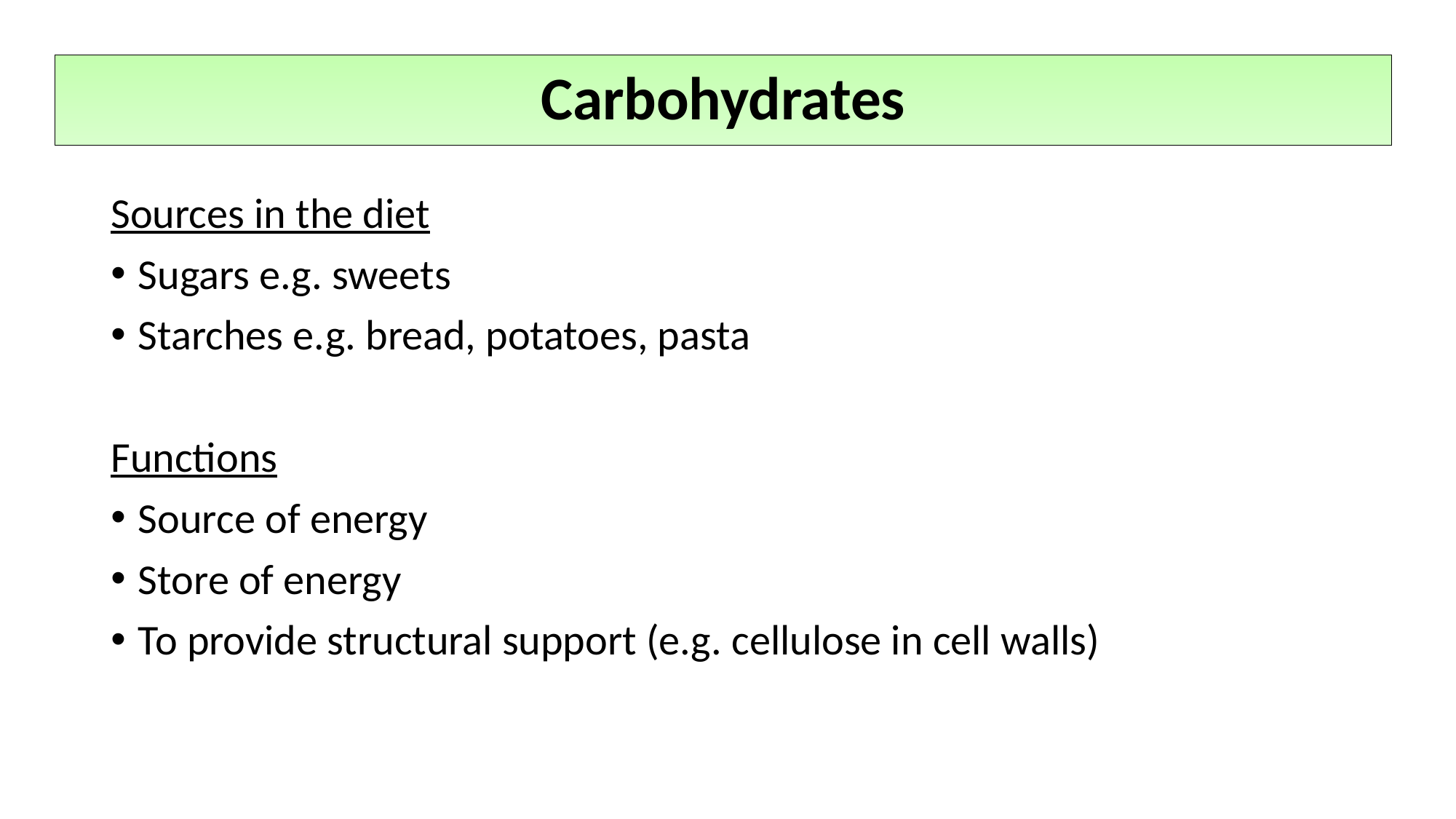

Carbohydrates
Sources in the diet
Sugars e.g. sweets
Starches e.g. bread, potatoes, pasta

Functions
Source of energy
Store of energy
To provide structural support (e.g. cellulose in cell walls)